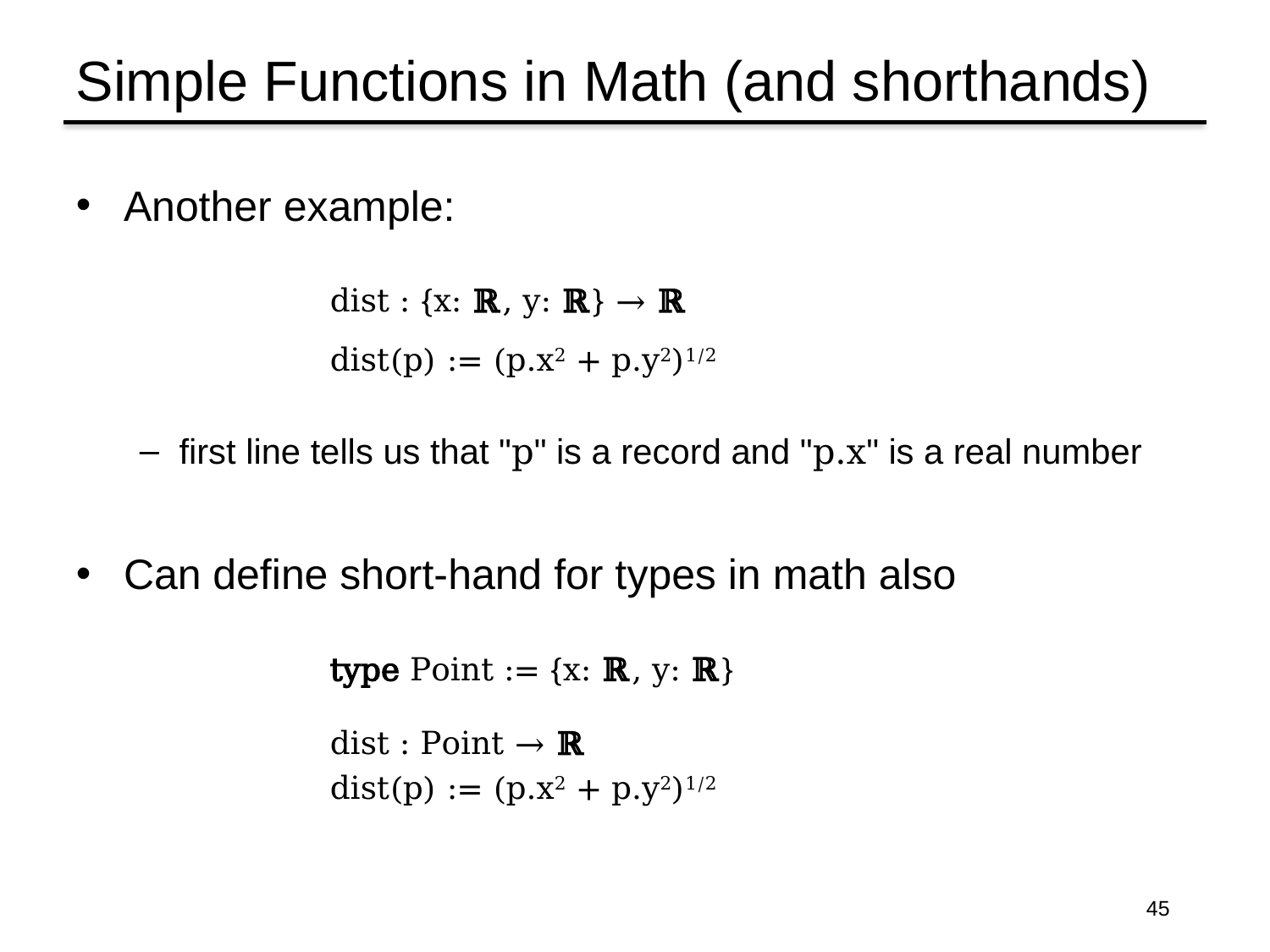

# Simple Functions in Math (and shorthands)
Another example:

	dist : {x: ℝ, y: ℝ} → ℝ

	dist(p) := (p.x2 + p.y2)1/2

first line tells us that "p" is a record and "p.x" is a real number

Can define short-hand for types in math also

	type Point := {x: ℝ, y: ℝ}

	dist : Point → ℝ
	dist(p) := (p.x2 + p.y2)1/2

45